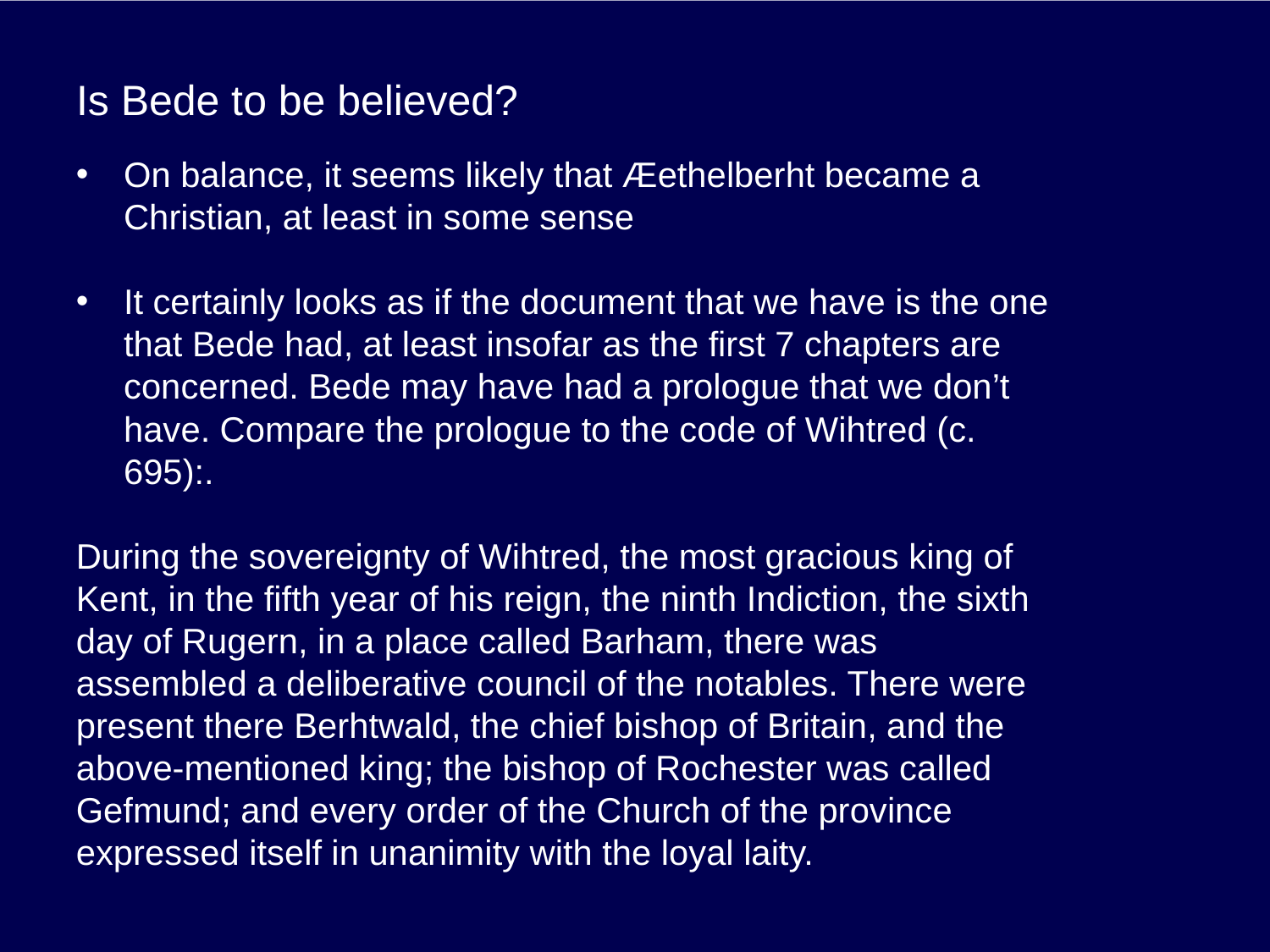

# Is Bede to be believed?
On balance, it seems likely that Æethelberht became a Christian, at least in some sense

It certainly looks as if the document that we have is the one that Bede had, at least insofar as the first 7 chapters are concerned. Bede may have had a prologue that we don’t have. Compare the prologue to the code of Wihtred (c. 695):.

During the sovereignty of Wihtred, the most gracious king of Kent, in the fifth year of his reign, the ninth Indiction, the sixth day of Rugern, in a place called Barham, there was assembled a deliberative council of the notables. There were present there Berhtwald, the chief bishop of Britain, and the above-mentioned king; the bishop of Rochester was called Gefmund; and every order of the Church of the province expressed itself in unanimity with the loyal laity.